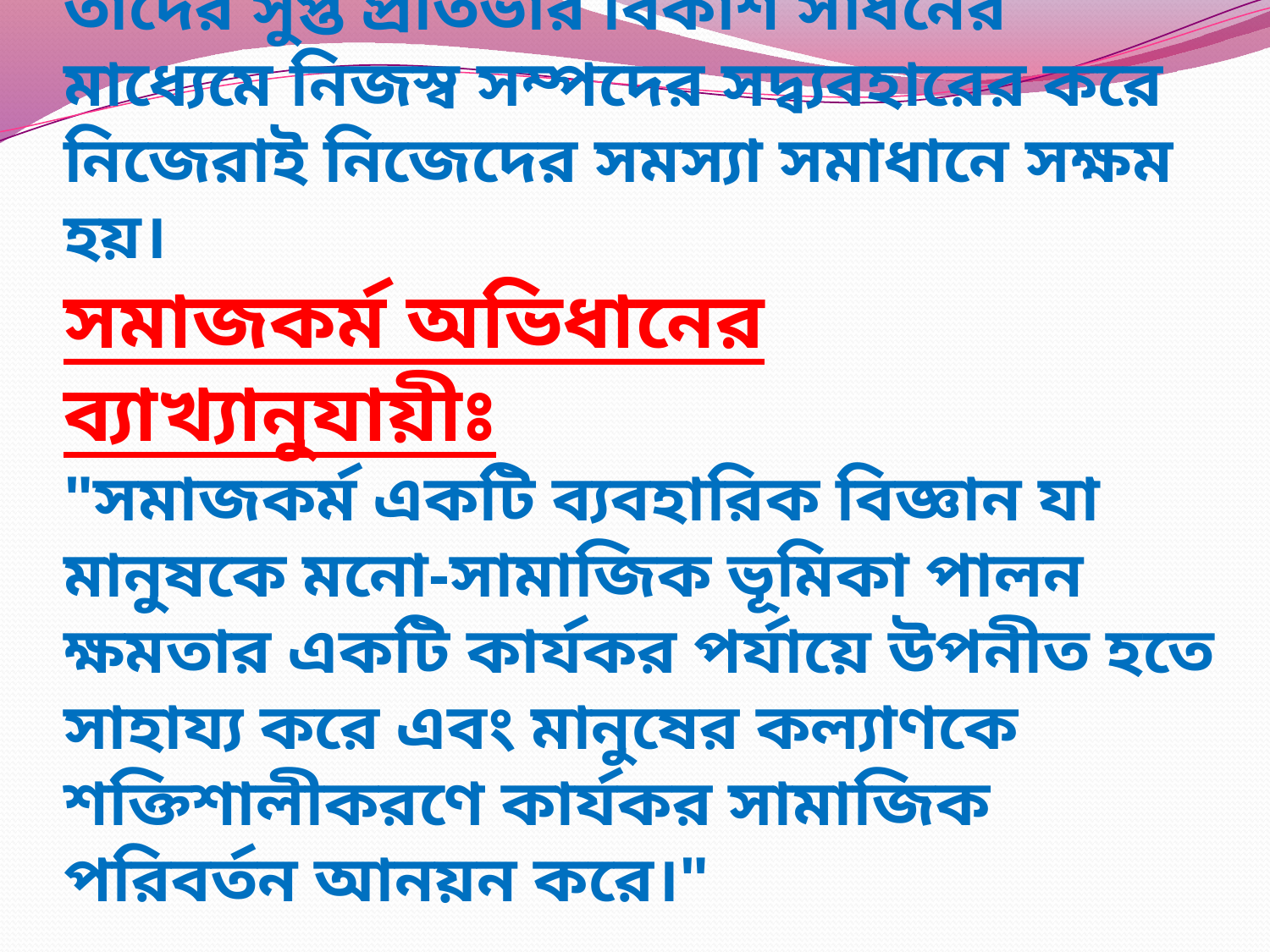

# সমাজকর্মের সংজ্ঞাঃ একটি সাহায্যকারী পেশা যা কতকগুলো পদ্বতির মাধ্যমে ব্যক্তি,দল বা সমষ্টির সমস্যা সমাধানে এমনভাবে সহায়তা করে যাতে তাদের সুপ্ত প্রতিভার বিকাশ সাধনের মাধ্যেমে নিজস্ব সম্পদের সদ্ব্যবহারের করে নিজেরাই নিজেদের সমস্যা সমাধানে সক্ষম হয়। সমাজকর্ম অভিধানের ব্যাখ্যানুযায়ীঃ "সমাজকর্ম একটি ব্যবহারিক বিজ্ঞান যা মানুষকে মনো-সামাজিক ভূমিকা পালন ক্ষমতার একটি কার্যকর পর্যায়ে উপনীত হতে সাহায্য করে এবং মানুষের কল্যাণকে শক্তিশালীকরণে কার্যকর সামাজিক পরিবর্তন আনয়ন করে।"